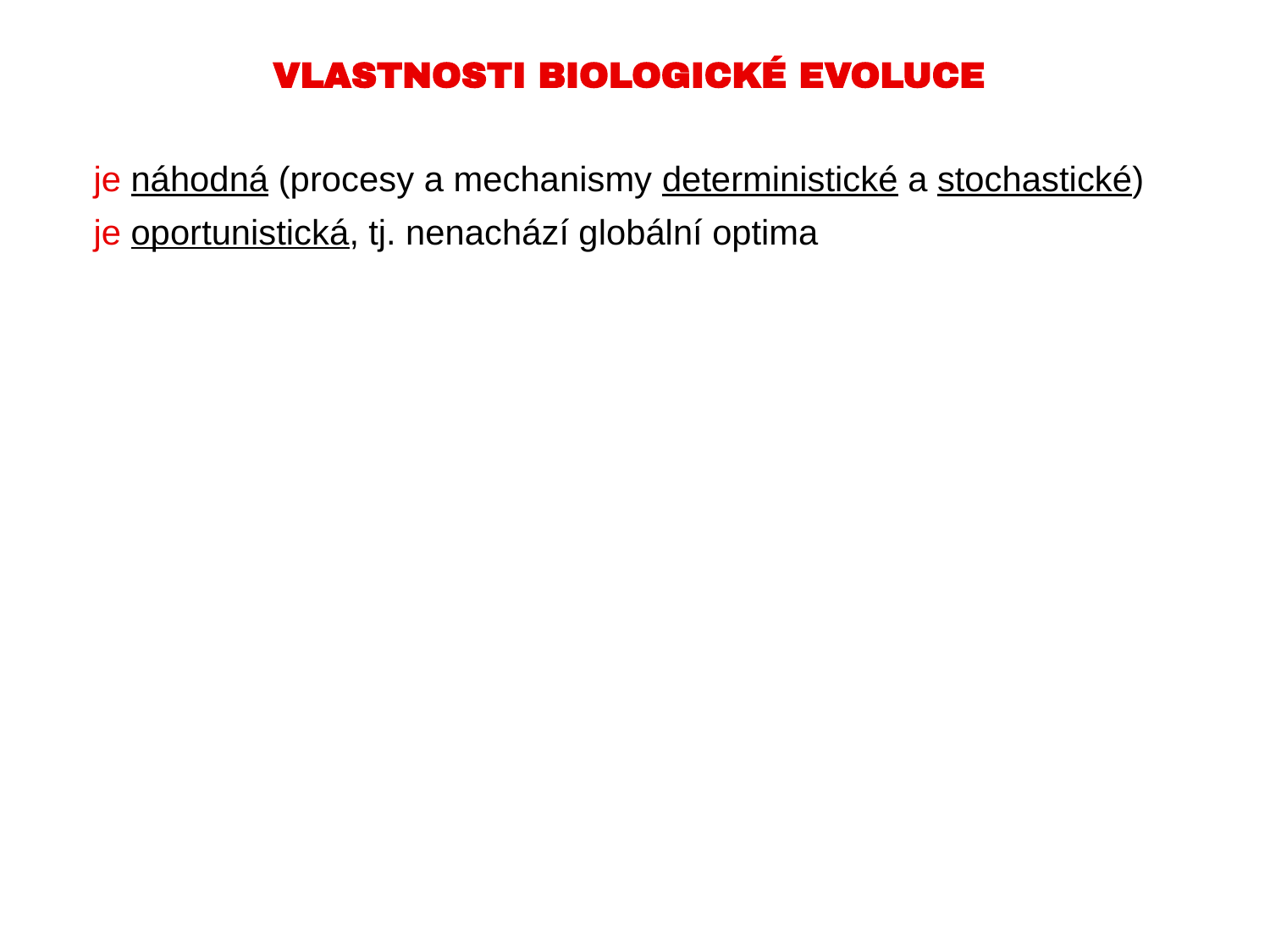

VLASTNOSTI BIOLOGICKÉ EVOLUCE
 je náhodná (procesy a mechanismy deterministické a stochastické)
 je oportunistická, tj. nenachází globální optima